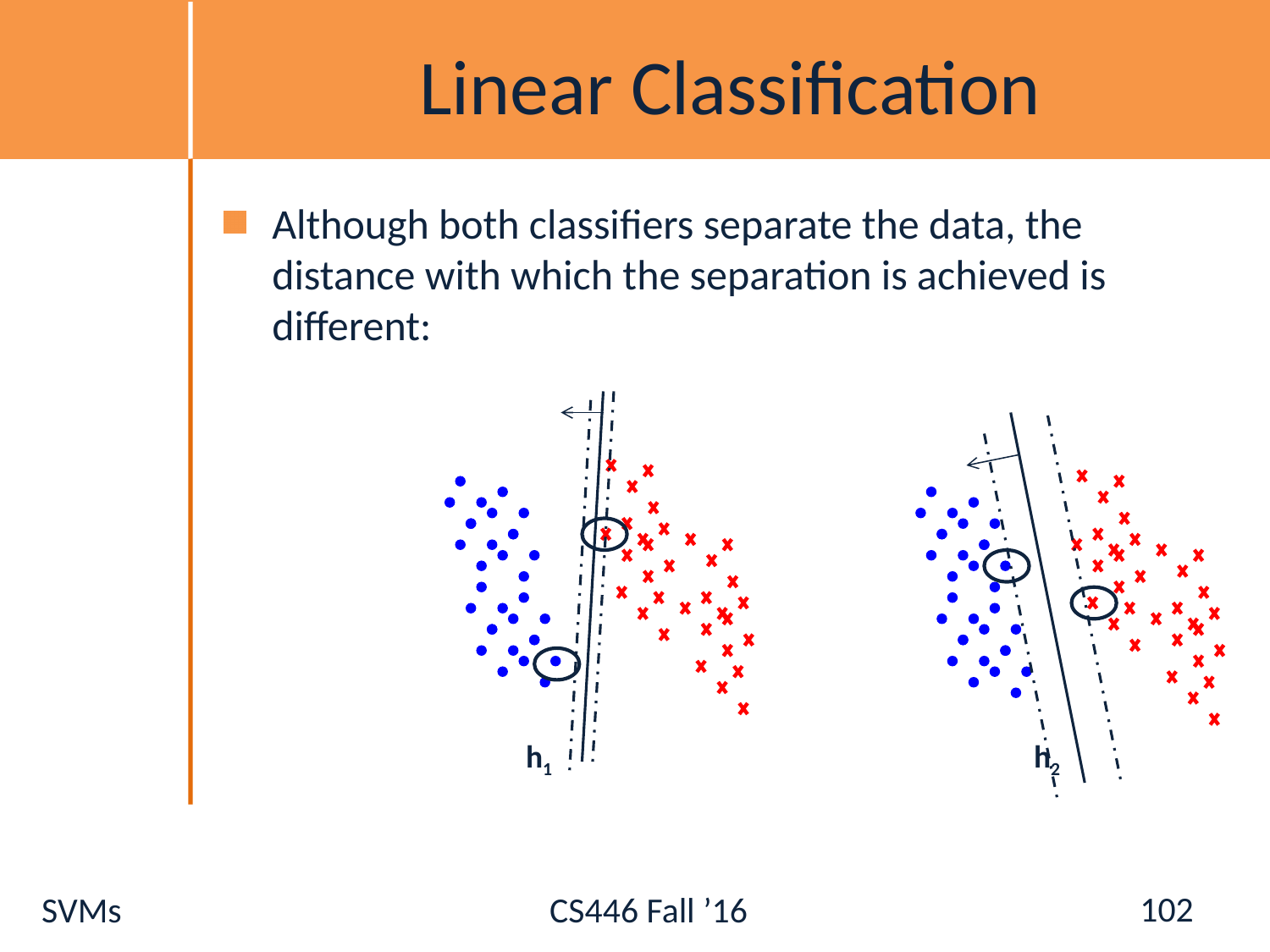

# Linear Classification
Although both classifiers separate the data, the distance with which the separation is achieved is different:

h1
h2
102